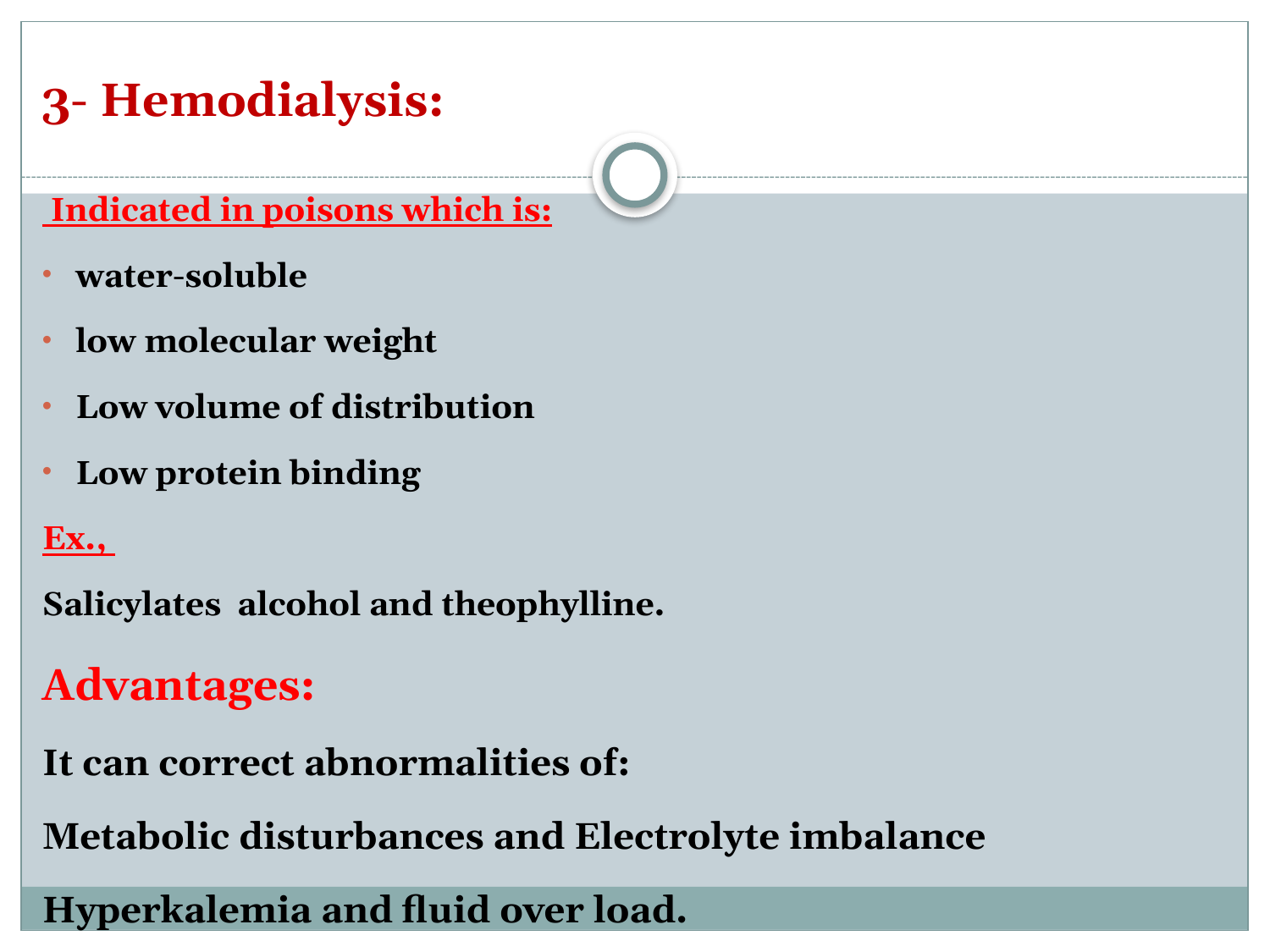

3- Hemodialysis:

 Indicated in poisons which is:
water-soluble
low molecular weight
Low volume of distribution
Low protein binding
Ex.,
Salicylates  alcohol and theophylline.
Advantages:
It can correct abnormalities of:
Metabolic disturbances and Electrolyte imbalance
Hyperkalemia and fluid over load.